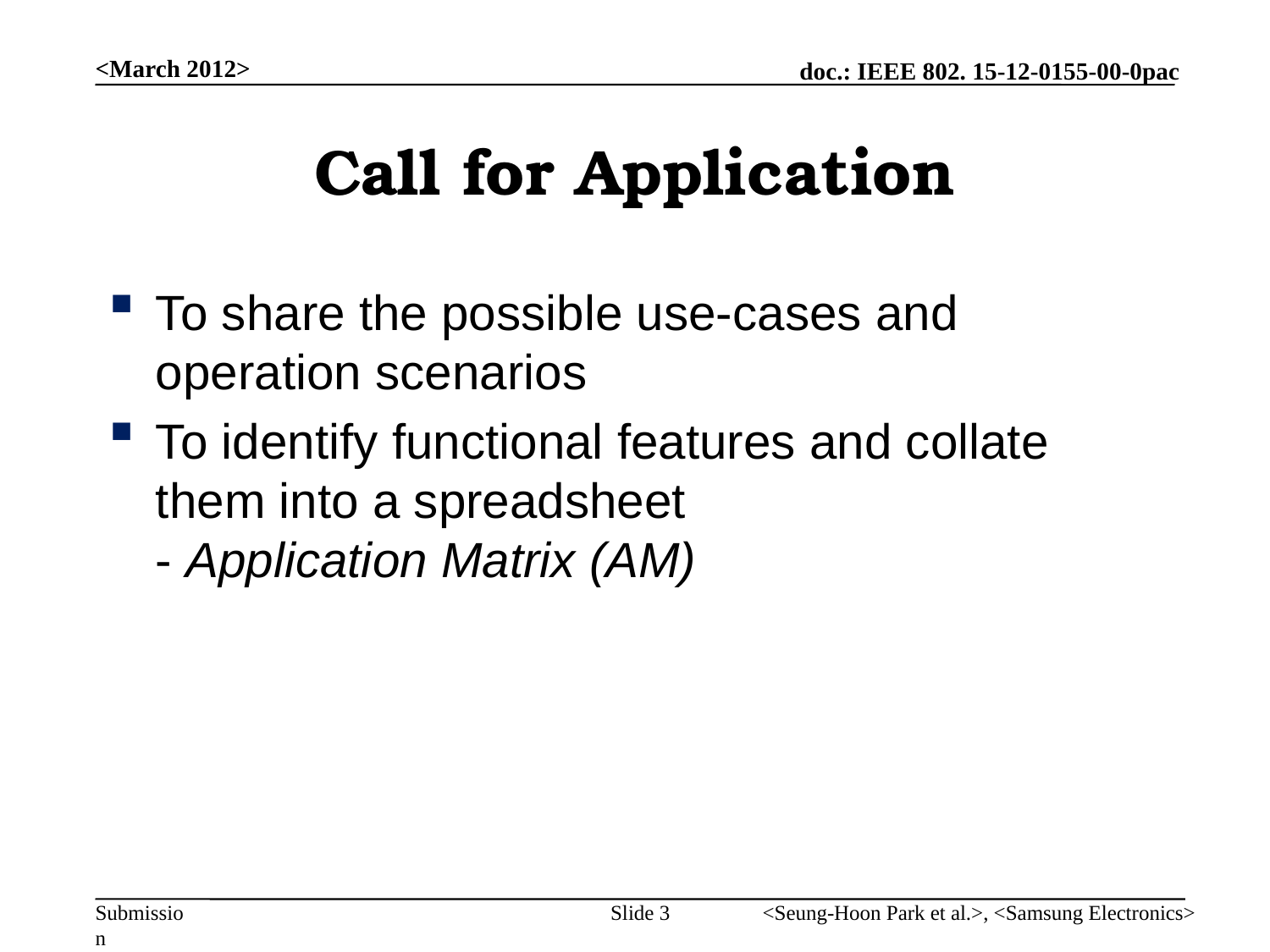

<March 2012>
# Call for Application
To share the possible use-cases and operation scenarios
To identify functional features and collate them into a spreadsheet
- Application Matrix (AM)

Slide 3
<Seung-Hoon Park et al.>, <Samsung Electronics>